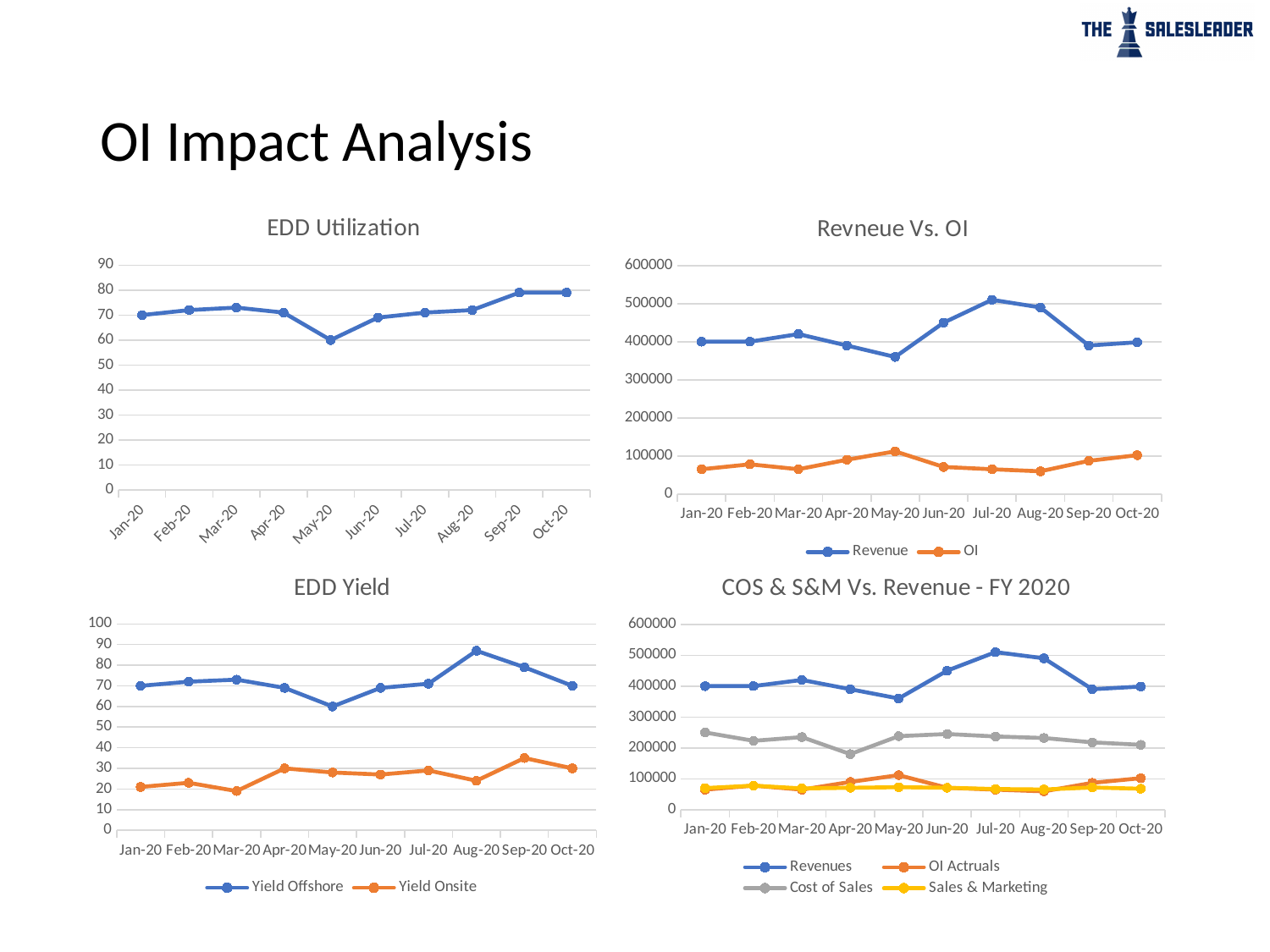

# OI Impact Analysis

### Chart:

| Category | EDD Utilization |
|---|---|
| 43831 | 70.0 |
| 43862 | 72.0 |
| 43891 | 73.0 |
| 43922 | 71.0 |
| 43952 | 60.0 |
| 43983 | 69.0 |
| 44013 | 71.0 |
| 44044 | 72.0 |
| 44075 | 79.0 |
| 44105 | 79.0 |

### Chart: Revneue Vs. OI

| Category | Revenue | OI |
|---|---|---|
| 43831 | 400000.0 | 65000.0 |
| 43862 | 400100.0 | 78000.0 |
| 43891 | 420000.0 | 65000.0 |
| 43922 | 390000.0 | 90000.0 |
| 43952 | 360000.0 | 112000.0 |
| 43983 | 450000.0 | 71000.0 |
| 44013 | 510000.0 | 65000.0 |
| 44044 | 490000.0 | 59600.0 |
| 44075 | 390000.0 | 87000.0 |
| 44105 | 398600.0 | 102000.0 |

### Chart: EDD Yield

| Category | Yield Offshore | Yield Onsite |
|---|---|---|
| 43831 | 70.0 | 21.0 |
| 43862 | 72.0 | 23.0 |
| 43891 | 73.0 | 19.0 |
| 43922 | 69.0 | 30.0 |
| 43952 | 60.0 | 28.0 |
| 43983 | 69.0 | 27.0 |
| 44013 | 71.0 | 29.0 |
| 44044 | 87.0 | 24.0 |
| 44075 | 79.0 | 35.0 |
| 44105 | 70.0 | 30.0 |

### Chart: COS & S&M Vs. Revenue - FY 2020

| Category | Revenues | OI Actruals | Cost of Sales | Sales & Marketing |
|---|---|---|---|---|
| 43831 | 400000.0 | 65000.0 | 250000.0 | 70000.0 |
| 43862 | 400100.0 | 78000.0 | 223000.0 | 78000.0 |
| 43891 | 420000.0 | 65000.0 | 235000.0 | 69000.0 |
| 43922 | 390000.0 | 90000.0 | 180000.0 | 71000.0 |
| 43952 | 360000.0 | 112000.0 | 238000.0 | 73000.0 |
| 43983 | 450000.0 | 71000.0 | 245000.0 | 71000.0 |
| 44013 | 510000.0 | 65000.0 | 237000.0 | 67000.0 |
| 44044 | 490000.0 | 59600.0 | 232000.0 | 65500.0 |
| 44075 | 390000.0 | 87000.0 | 218000.0 | 72000.0 |
| 44105 | 398600.0 | 102000.0 | 210000.0 | 68000.0 |